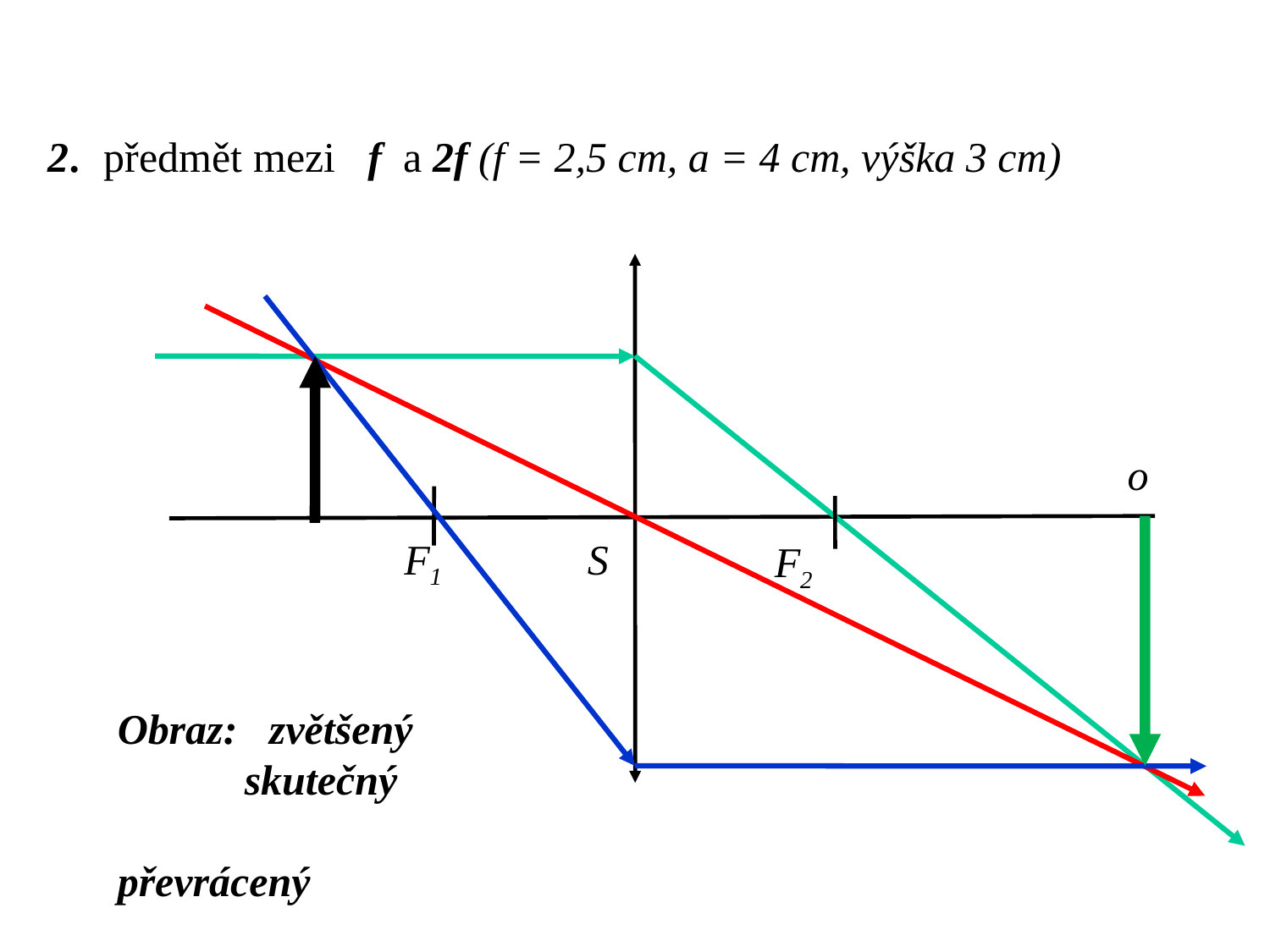

2.  předmět mezi   f  a 2f (f = 2,5 cm, a = 4 cm, výška 3 cm)

o

S
F1
 F2
Obraz:   zvětšený   		skutečný                              		převrácený